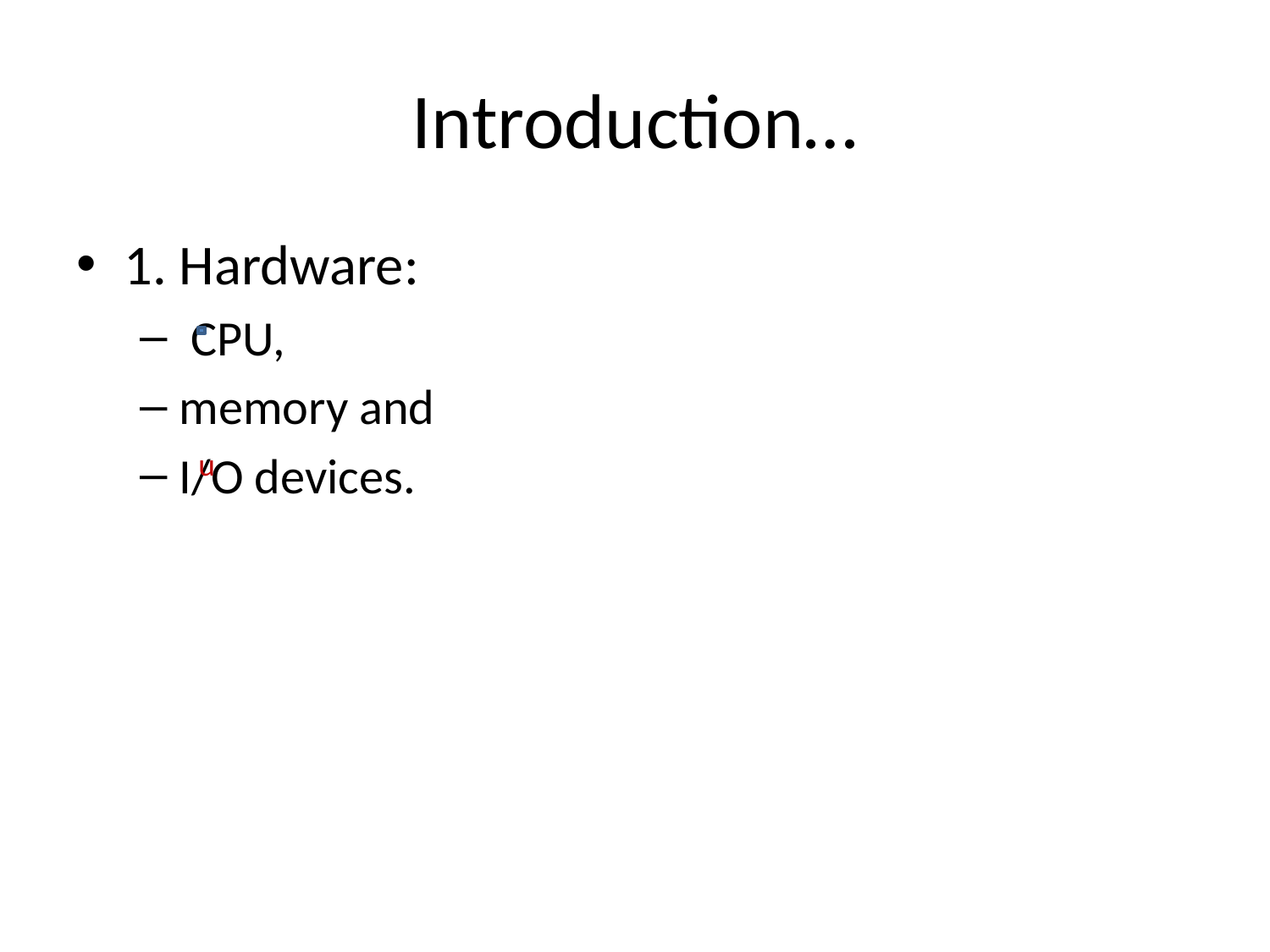

# Introduction…
1. Hardware:
 CPU,
memory and
I/O devices.

u